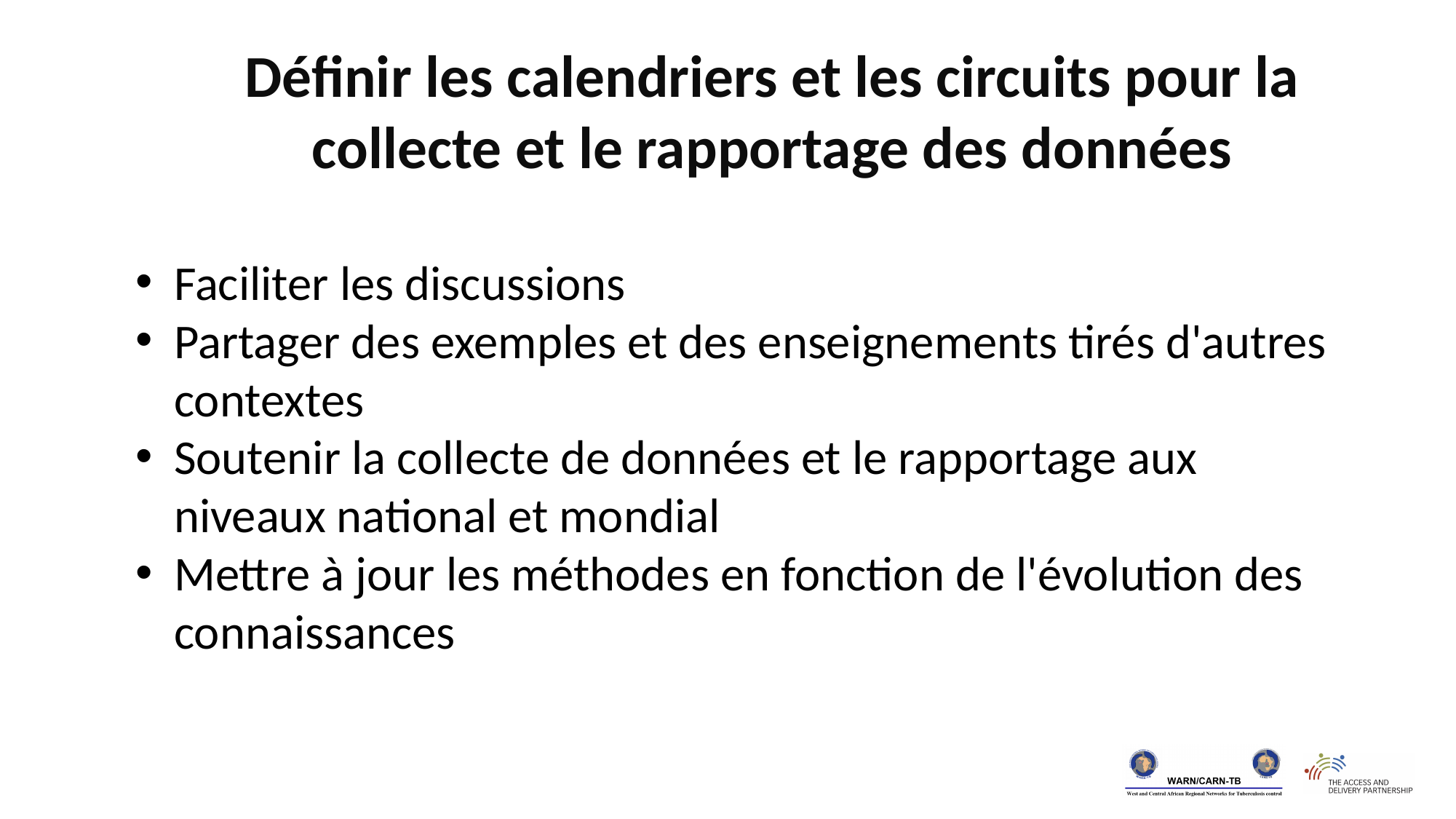

Définir les calendriers et les circuits pour la collecte et le rapportage des données
Faciliter les discussions
Partager des exemples et des enseignements tirés d'autres contextes
Soutenir la collecte de données et le rapportage aux niveaux national et mondial
Mettre à jour les méthodes en fonction de l'évolution des connaissances